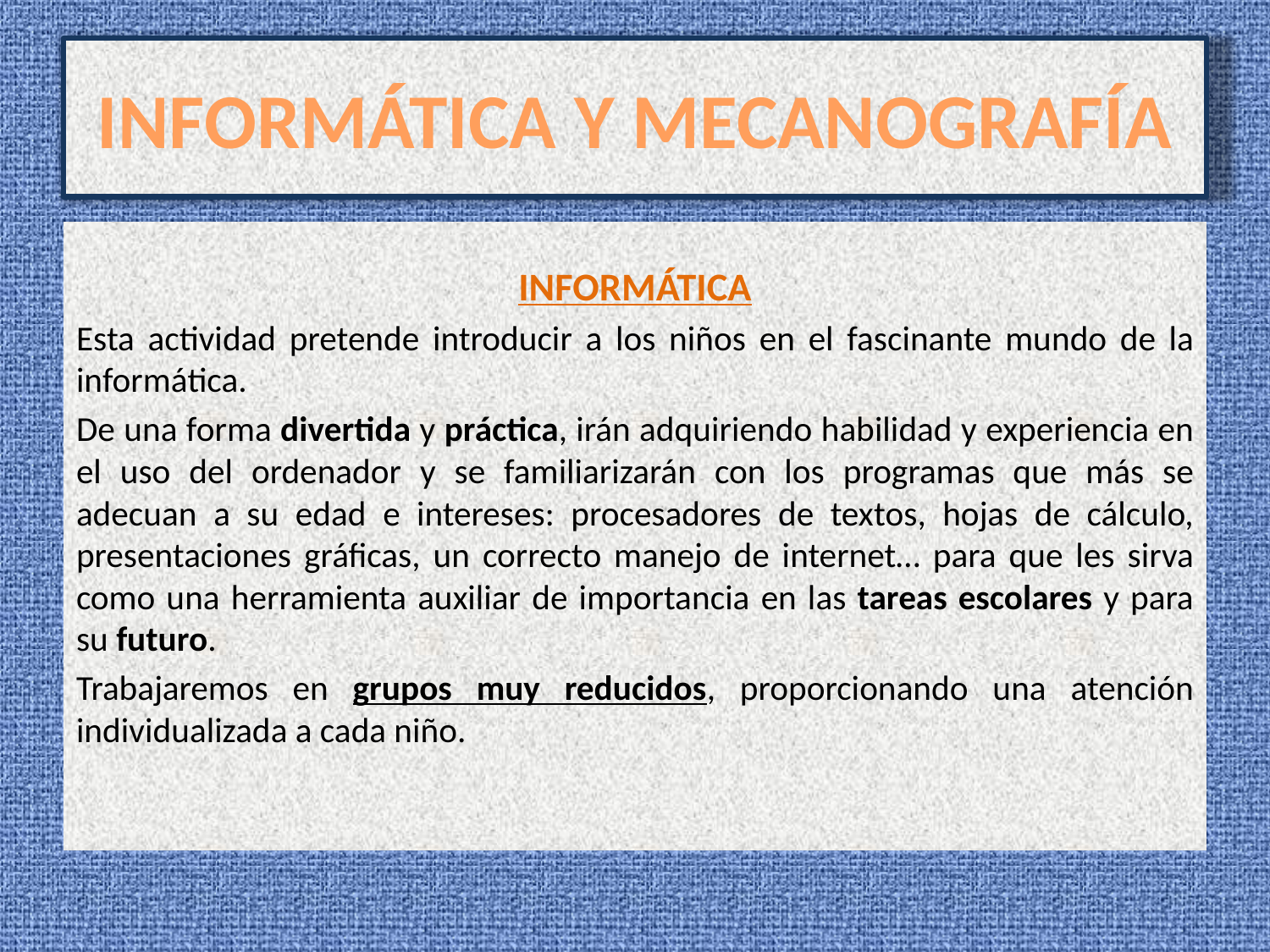

# INFORMÁTICA Y MECANOGRAFÍA
INFORMÁTICA
Esta actividad pretende introducir a los niños en el fascinante mundo de la informática.
De una forma divertida y práctica, irán adquiriendo habilidad y experiencia en el uso del ordenador y se familiarizarán con los programas que más se adecuan a su edad e intereses: procesadores de textos, hojas de cálculo, presentaciones gráficas, un correcto manejo de internet… para que les sirva como una herramienta auxiliar de importancia en las tareas escolares y para su futuro.
Trabajaremos en grupos muy reducidos, proporcionando una atención individualizada a cada niño.